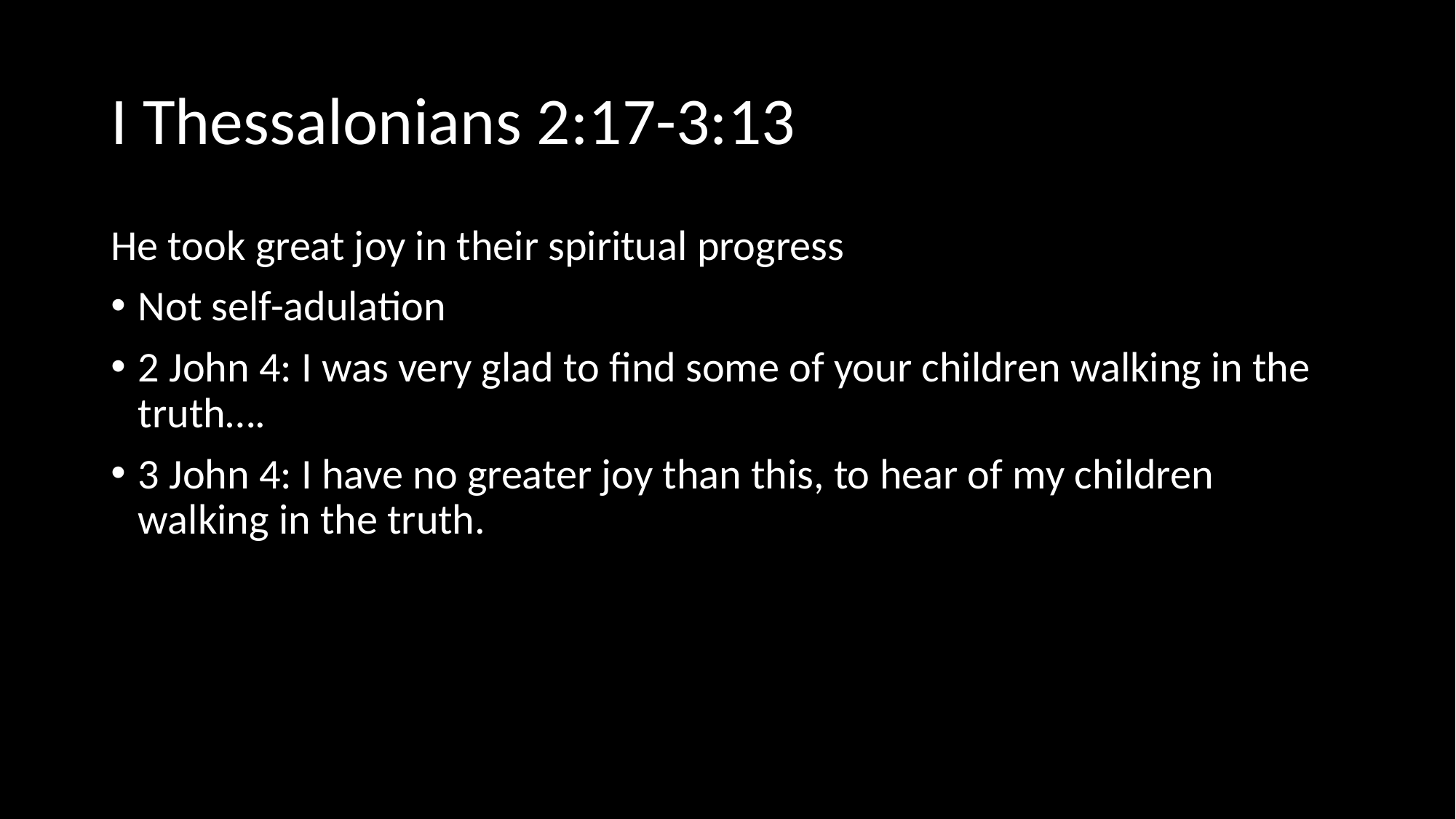

# I Thessalonians 2:17-3:13
He took great joy in their spiritual progress
Not self-adulation
2 John 4: I was very glad to find some of your children walking in the truth….
3 John 4: I have no greater joy than this, to hear of my children walking in the truth.